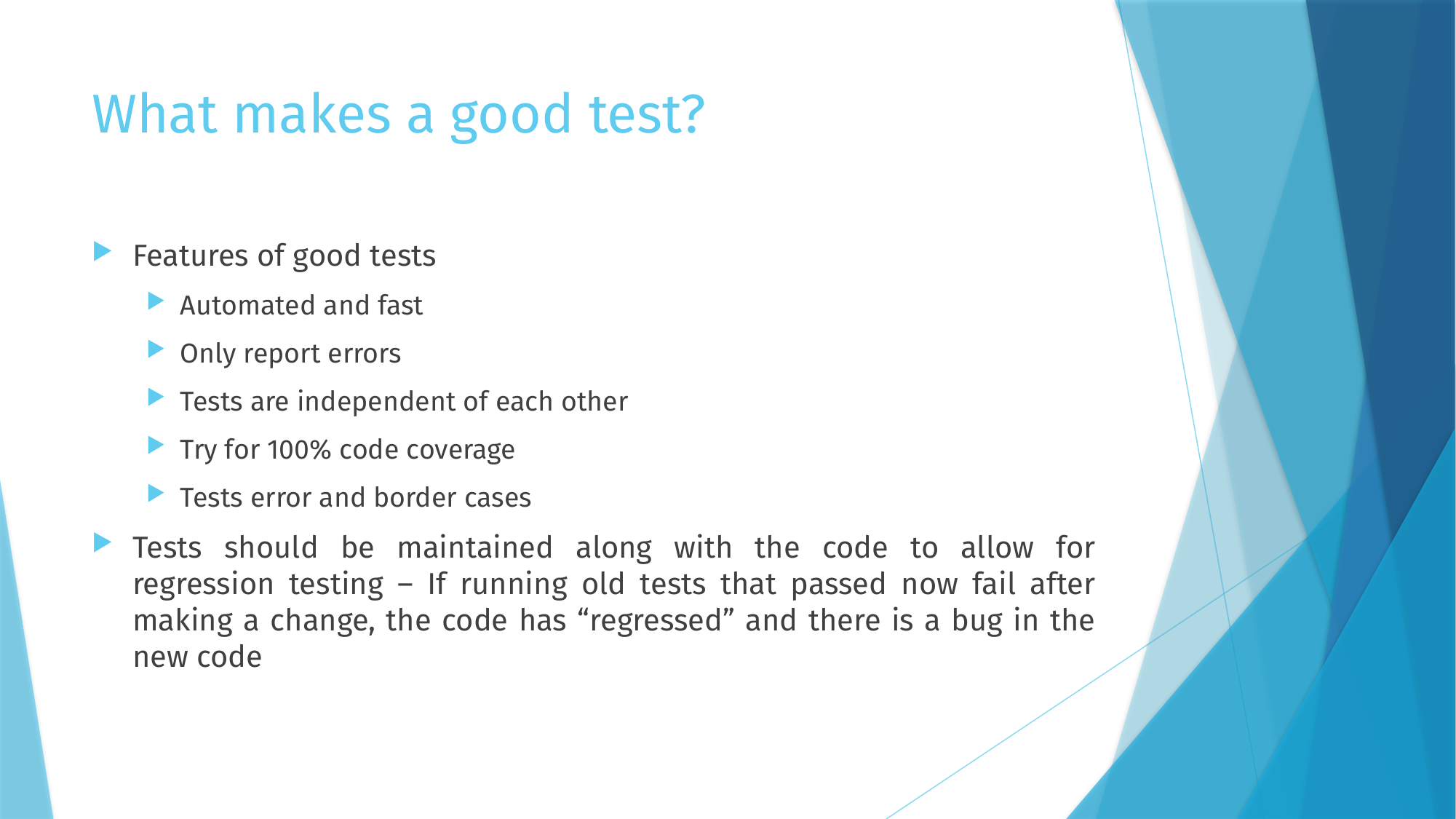

# What makes a good test?
Features of good tests
Automated and fast
Only report errors
Tests are independent of each other
Try for 100% code coverage
Tests error and border cases
Tests should be maintained along with the code to allow for regression testing – If running old tests that passed now fail after making a change, the code has “regressed” and there is a bug in the new code